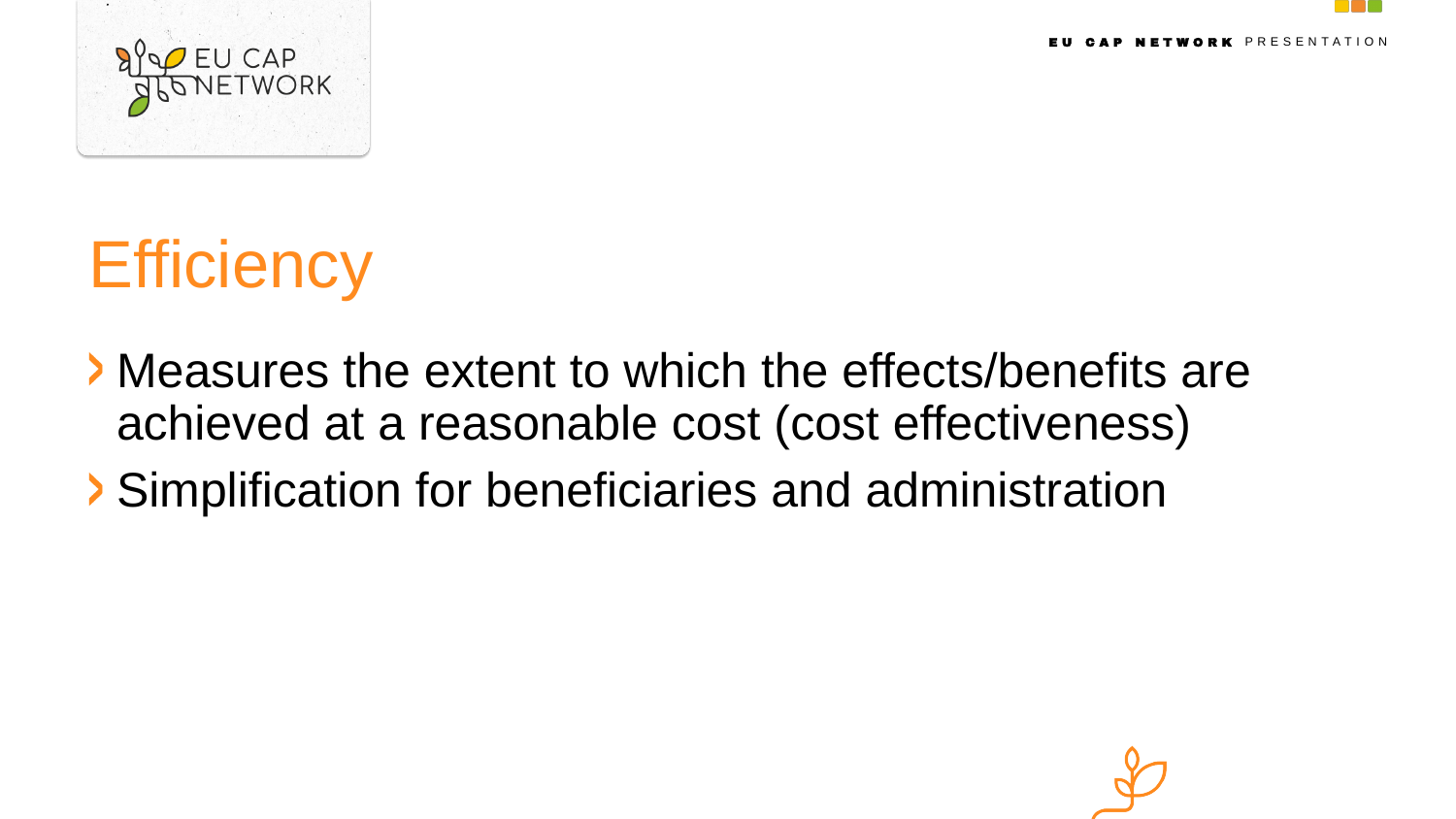

# Efficiency
Measures the extent to which the effects/benefits are achieved at a reasonable cost (cost effectiveness)
Simplification for beneficiaries and administration